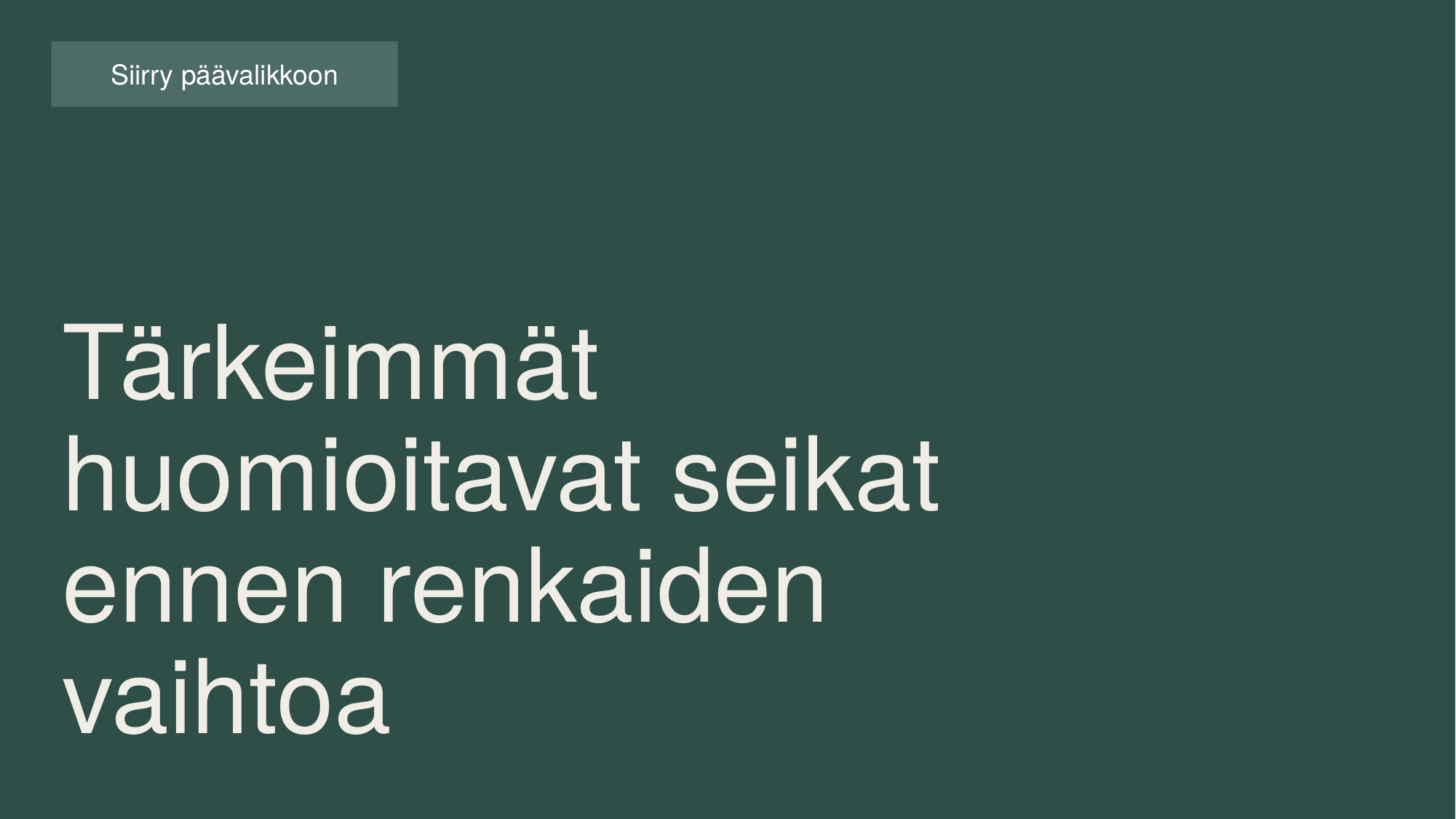

Siirry päävalikkoon
# Tärkeimmät huomioitavat seikat ennen renkaiden vaihtoa